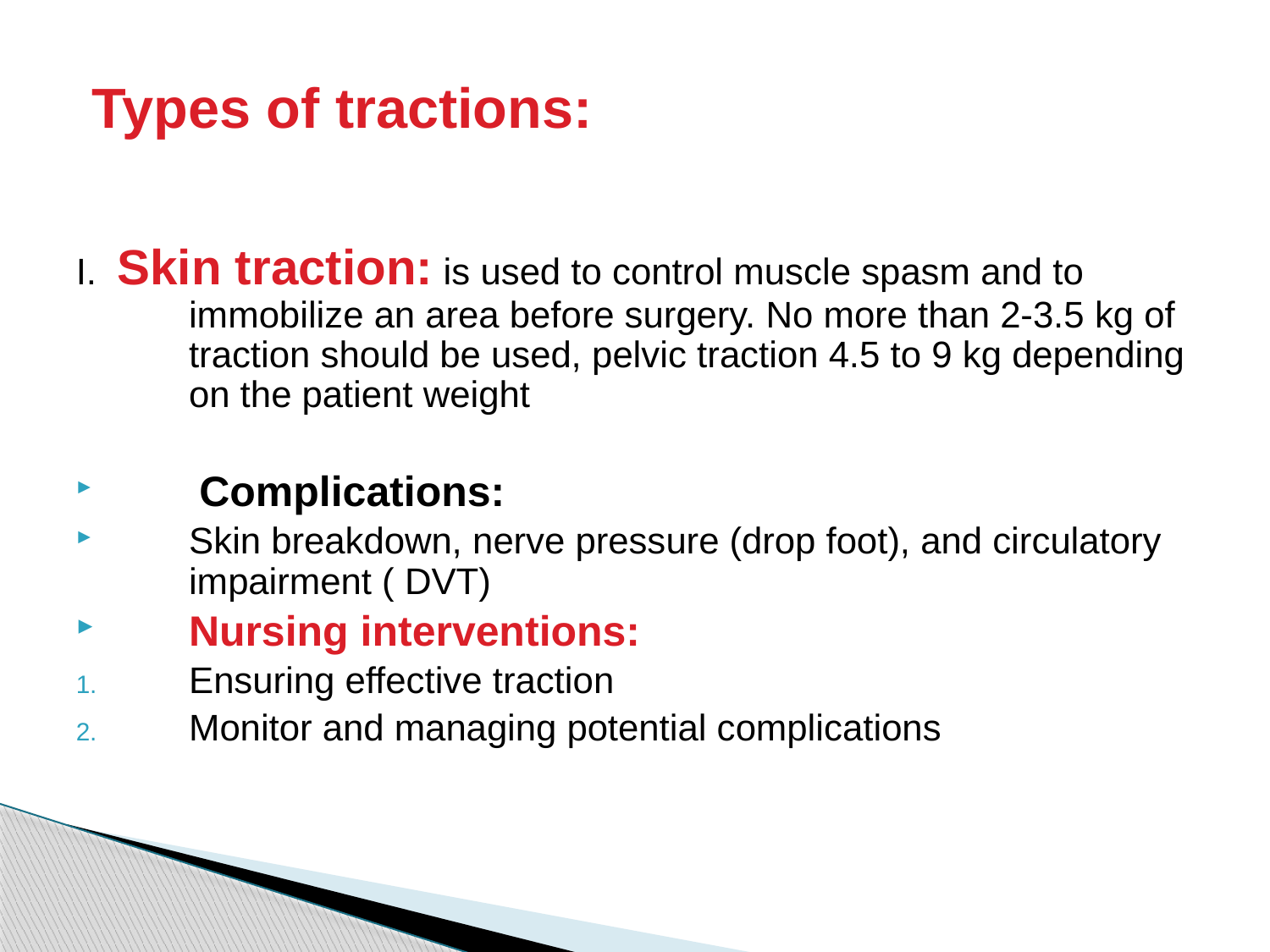

# Types of tractions:
I.  Skin traction: is used to control muscle spasm and to immobilize an area before surgery. No more than 2-3.5 kg of traction should be used, pelvic traction 4.5 to 9 kg depending on the patient weight

 Complications:
Skin breakdown, nerve pressure (drop foot), and circulatory impairment ( DVT)
Nursing interventions:
Ensuring effective traction
Monitor and managing potential complications